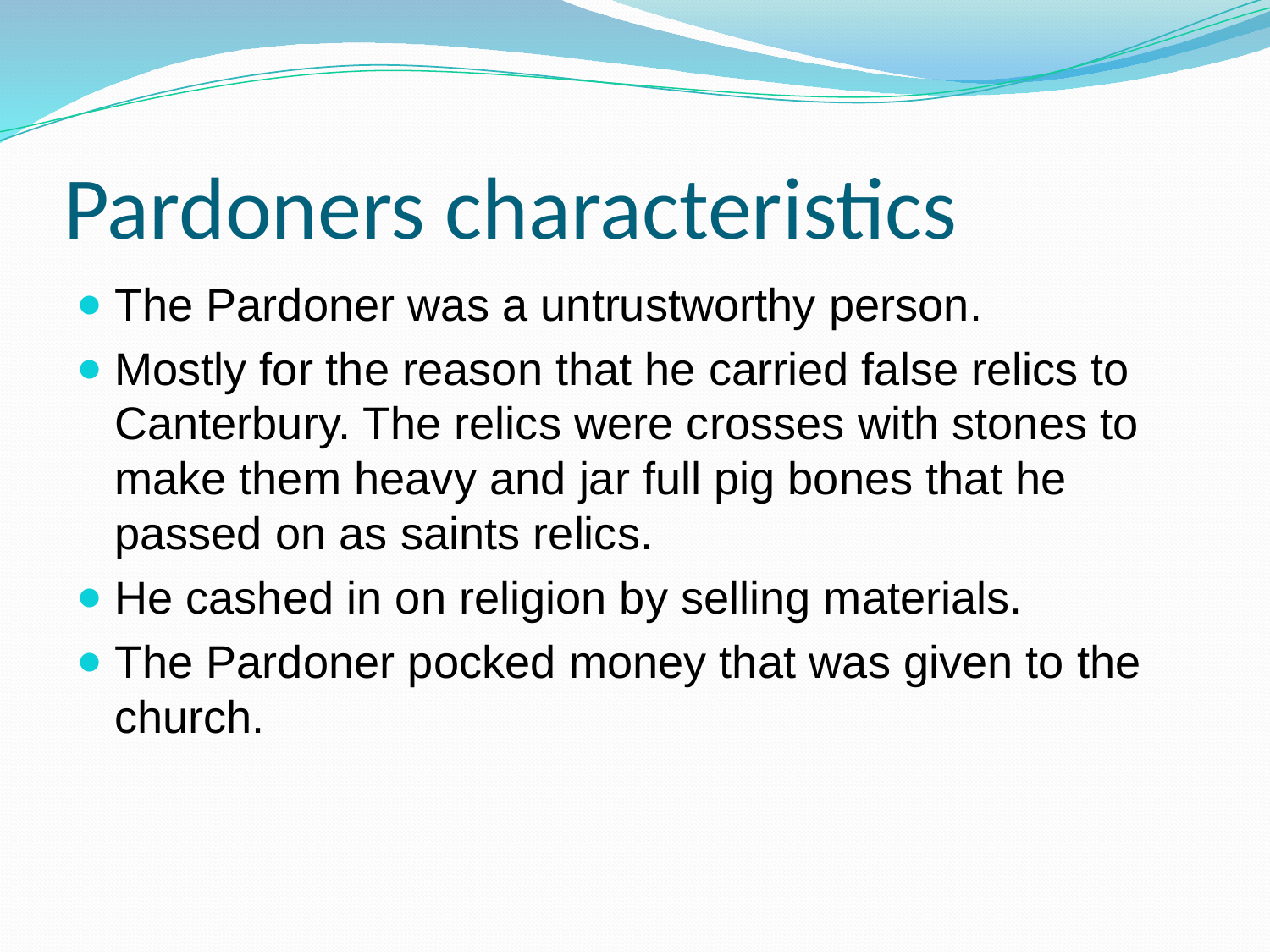

# Pardoners characteristics
The Pardoner was a untrustworthy person.
Mostly for the reason that he carried false relics to Canterbury. The relics were crosses with stones to make them heavy and jar full pig bones that he passed on as saints relics.
He cashed in on religion by selling materials.
The Pardoner pocked money that was given to the church.